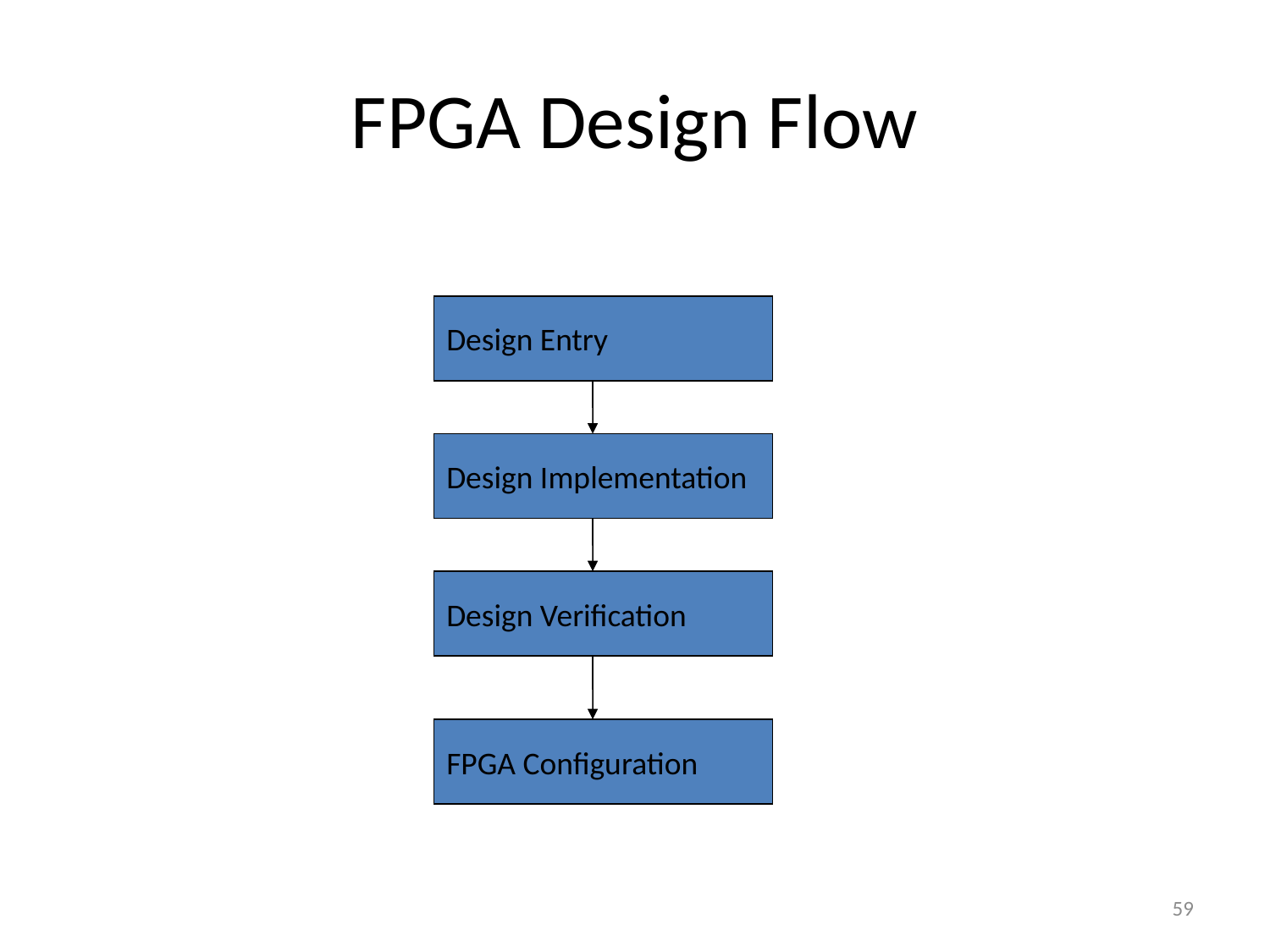

# FPGA Design Flow
Design Entry

Design Implementation

Design Verification

FPGA Configuration
59